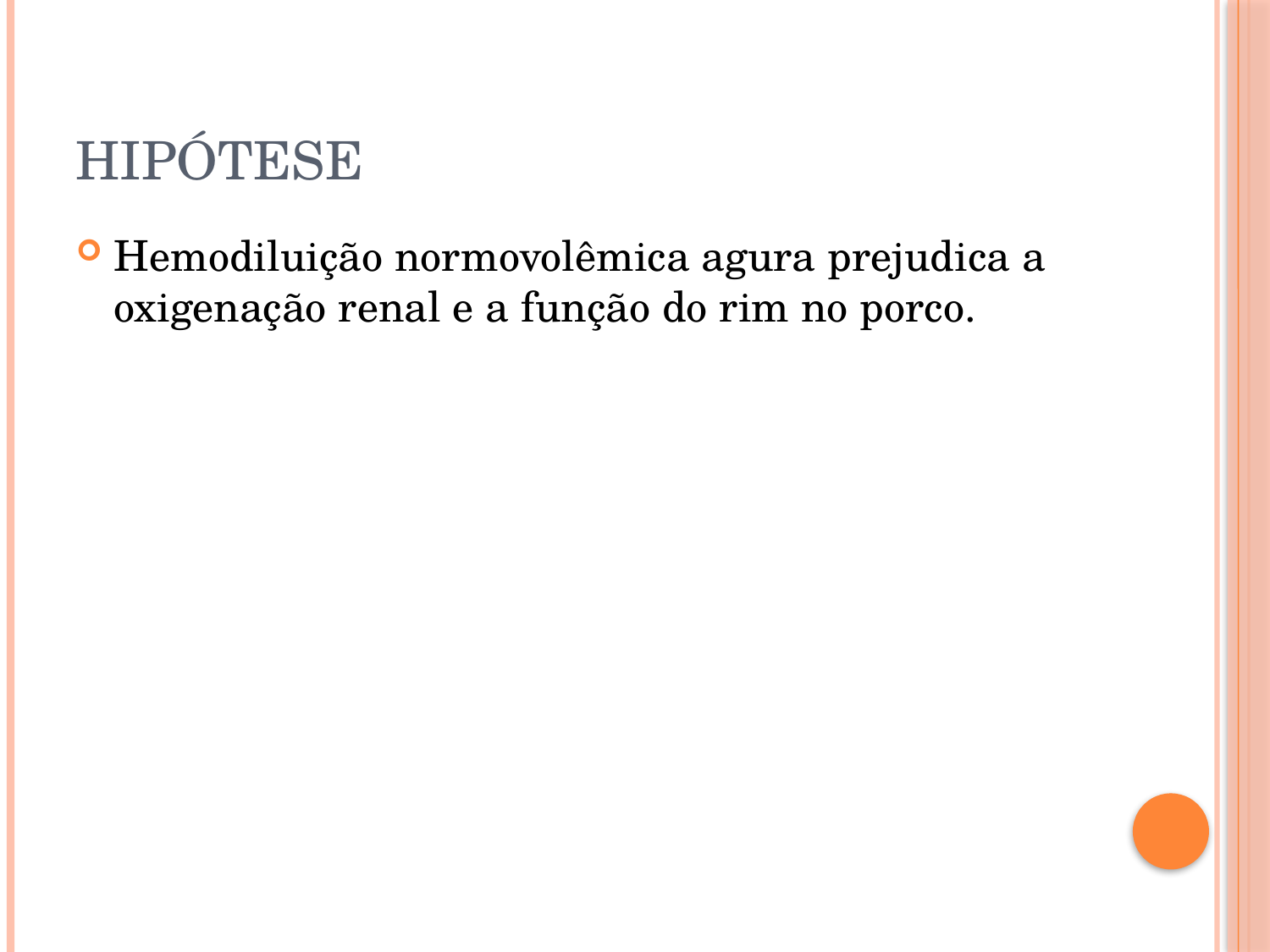

# Hipótese
Hemodiluição normovolêmica agura prejudica a oxigenação renal e a função do rim no porco.